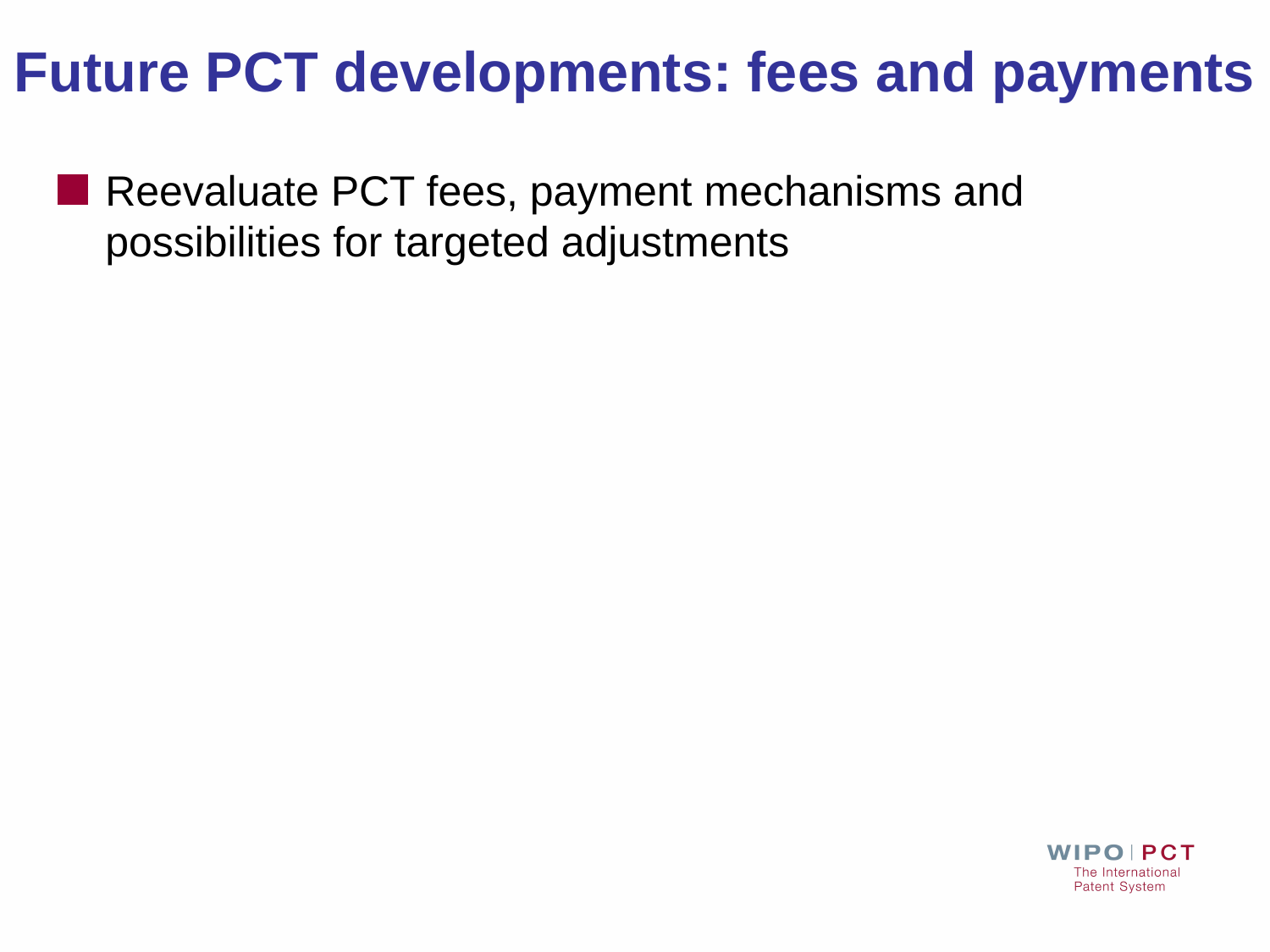

# Future PCT developments: fees and payments
Reevaluate PCT fees, payment mechanisms and possibilities for targeted adjustments